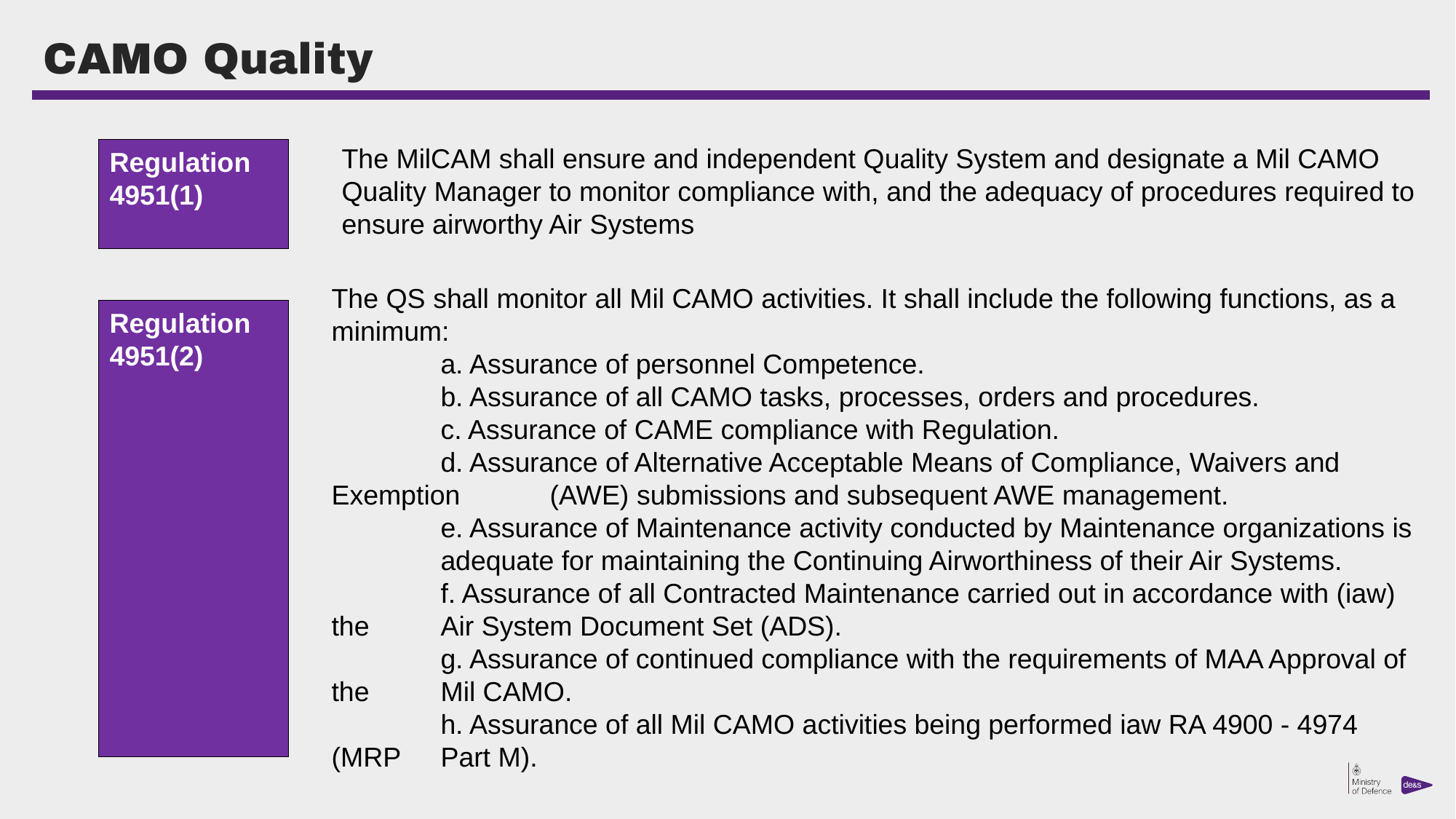

# CAMO Quality
The MilCAM shall ensure and independent Quality System and designate a Mil CAMO Quality Manager to monitor compliance with, and the adequacy of procedures required to ensure airworthy Air Systems

Regulation 4951(1)

The QS shall monitor all Mil CAMO activities. It shall include the following functions, as a minimum:
	a. Assurance of personnel Competence.
	b. Assurance of all CAMO tasks, processes, orders and procedures.
	c. Assurance of CAME compliance with Regulation.
	d. Assurance of Alternative Acceptable Means of Compliance, Waivers and Exemption 	(AWE) submissions and subsequent AWE management.
	e. Assurance of Maintenance activity conducted by Maintenance organizations is 	adequate for maintaining the Continuing Airworthiness of their Air Systems.
	f. Assurance of all Contracted Maintenance carried out in accordance with (iaw) the 	Air System Document Set (ADS).
	g. Assurance of continued compliance with the requirements of MAA Approval of the 	Mil CAMO.
	h. Assurance of all Mil CAMO activities being performed iaw RA 4900 - 4974 (MRP 	Part M).
Regulation 4951(2)